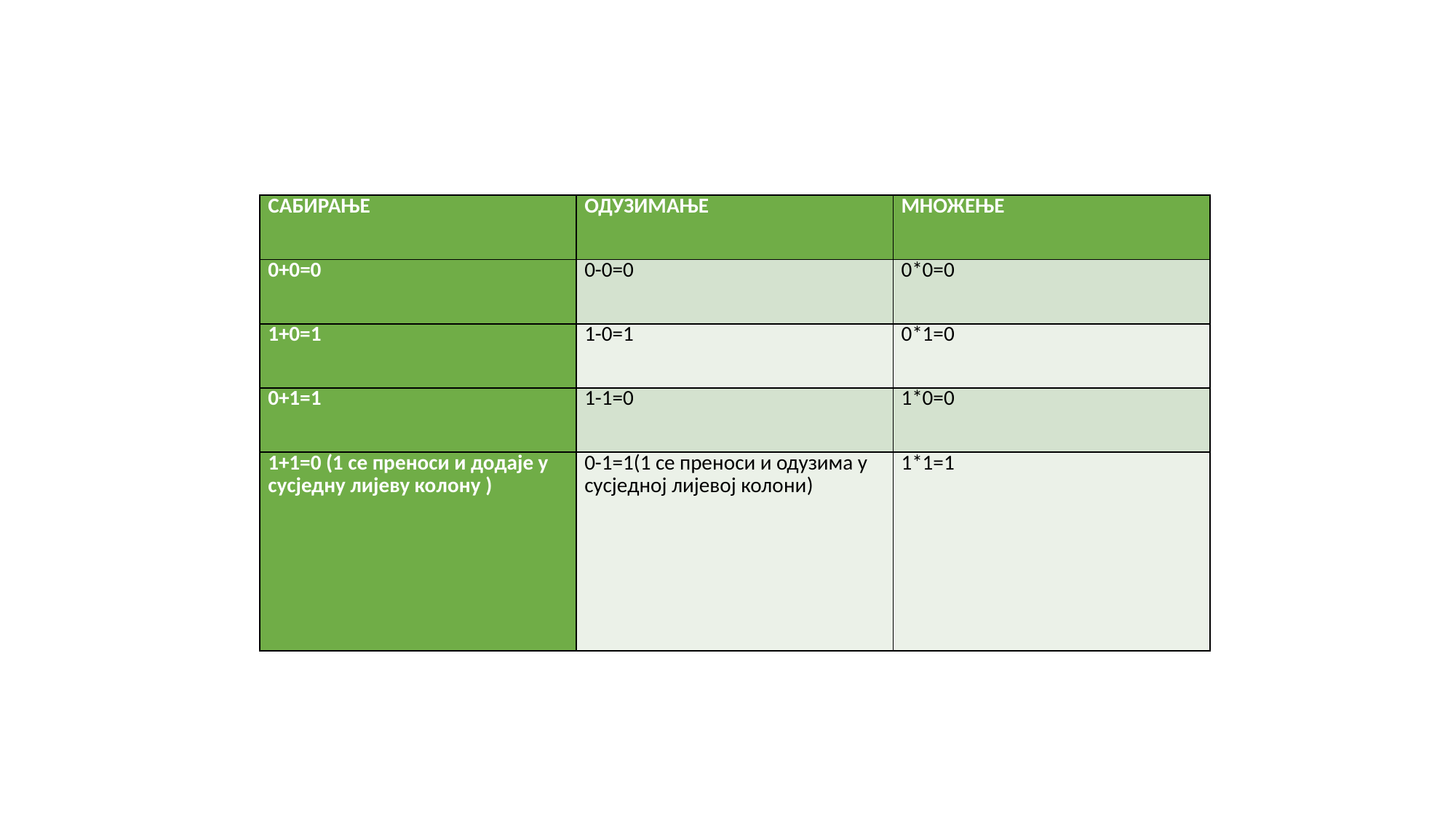

| САБИРАЊЕ | ОДУЗИМАЊЕ | МНОЖЕЊЕ |
| --- | --- | --- |
| 0+0=0 | 0-0=0 | 0\*0=0 |
| 1+0=1 | 1-0=1 | 0\*1=0 |
| 0+1=1 | 1-1=0 | 1\*0=0 |
| 1+1=0 (1 се преноси и додаје у сусједну лијеву колону ) | 0-1=1(1 се преноси и одузима у сусједној лијевој колони) | 1\*1=1 |